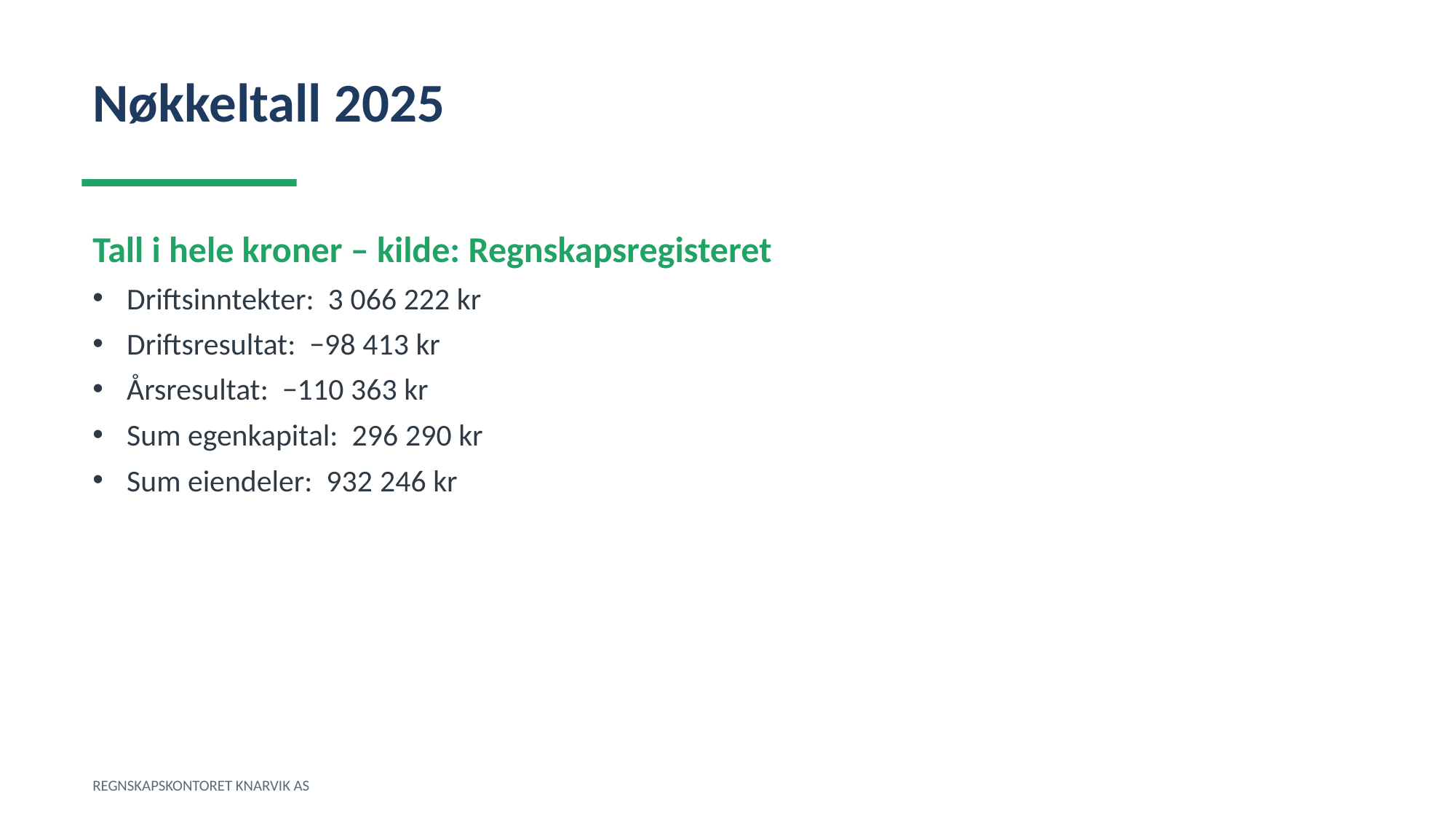

Nøkkeltall 2025

Tall i hele kroner – kilde: Regnskapsregisteret
Driftsinntekter:  3 066 222 kr
Driftsresultat:  −98 413 kr
Årsresultat:  −110 363 kr
Sum egenkapital:  296 290 kr
Sum eiendeler:  932 246 kr
REGNSKAPSKONTORET KNARVIK AS